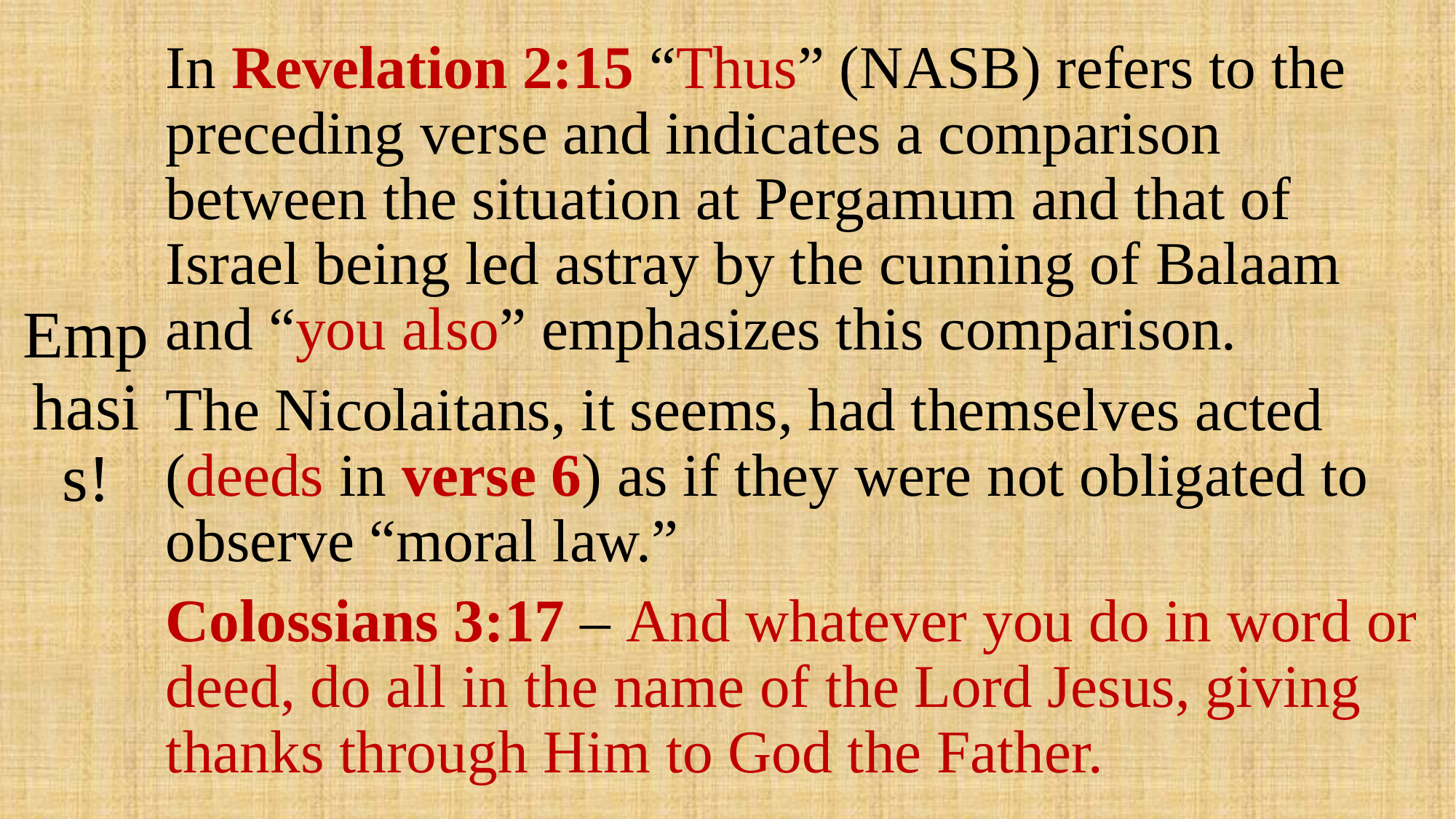

# Emphasis!
In Revelation 2:15 “Thus” (NASB) refers to the preceding verse and indicates a comparison between the situation at Pergamum and that of Israel being led astray by the cunning of Balaam and “you also” emphasizes this comparison.
The Nicolaitans, it seems, had themselves acted (deeds in verse 6) as if they were not obligated to observe “moral law.”
Colossians 3:17 – And whatever you do in word or deed, do all in the name of the Lord Jesus, giving thanks through Him to God the Father.